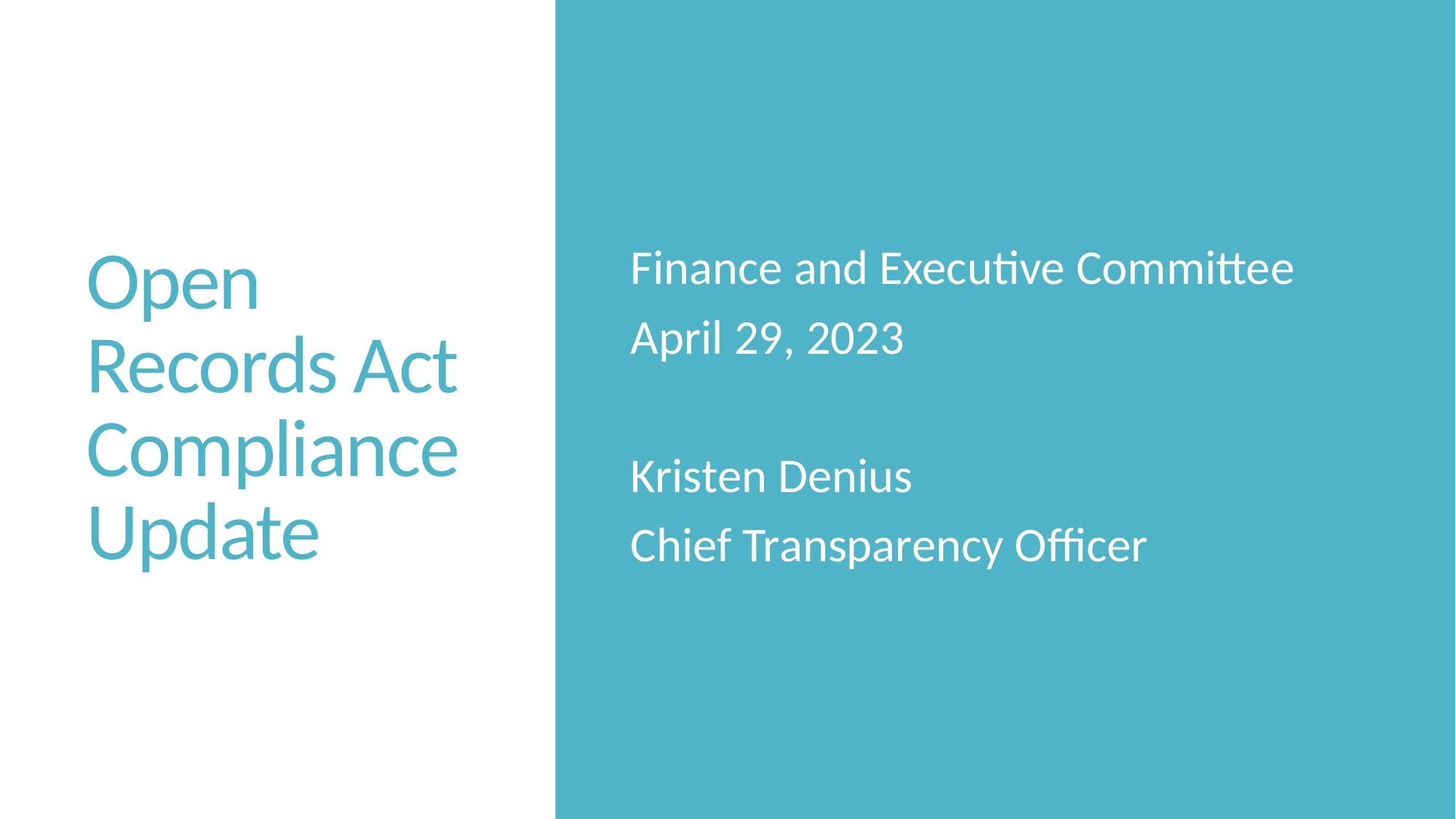

# Open Records Act Compliance Update
Finance and Executive Committee
April 29, 2023

Kristen Denius
Chief Transparency Officer